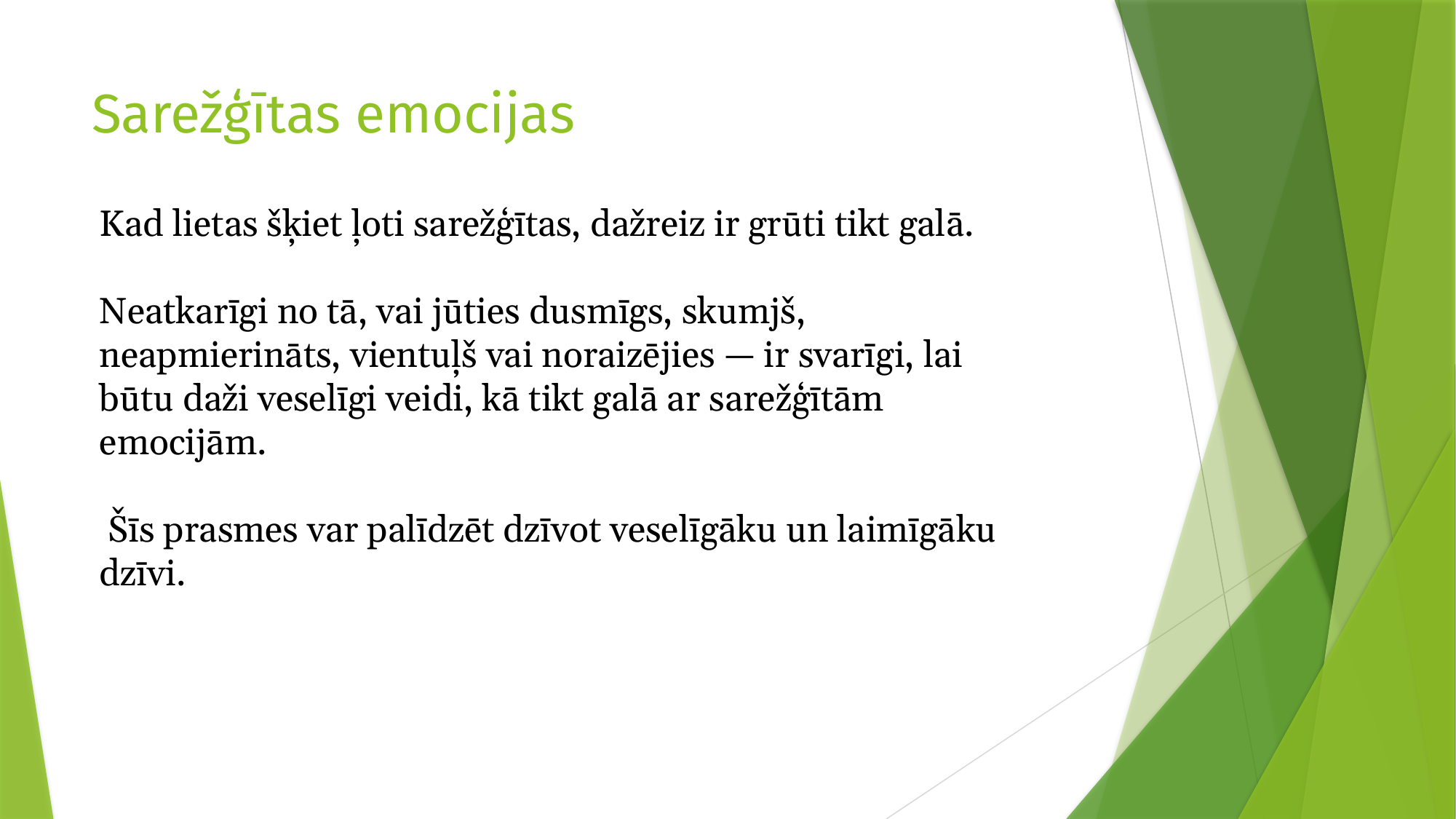

Sarežģītas emocijas
Kad lietas šķiet ļoti sarežģītas, dažreiz ir grūti tikt galā.

Neatkarīgi no tā, vai jūties dusmīgs, skumjš, neapmierināts, vientuļš vai noraizējies — ir svarīgi, lai būtu daži veselīgi veidi, kā tikt galā ar sarežģītām emocijām.

 Šīs prasmes var palīdzēt dzīvot veselīgāku un laimīgāku dzīvi.